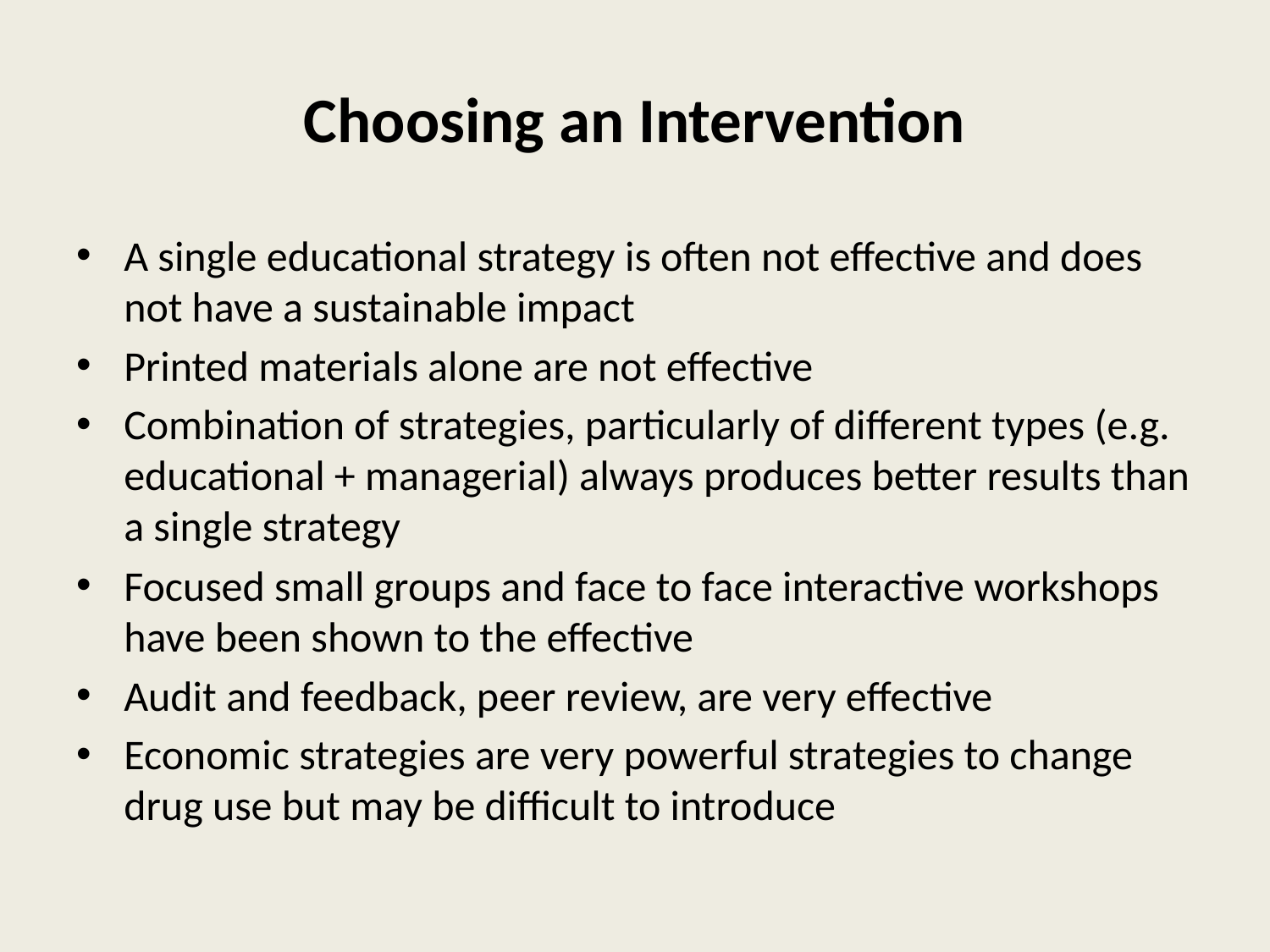

# Choosing an Intervention
A single educational strategy is often not effective and does not have a sustainable impact
Printed materials alone are not effective
Combination of strategies, particularly of different types (e.g. educational + managerial) always produces better results than a single strategy
Focused small groups and face to face interactive workshops have been shown to the effective
Audit and feedback, peer review, are very effective
Economic strategies are very powerful strategies to change drug use but may be difficult to introduce